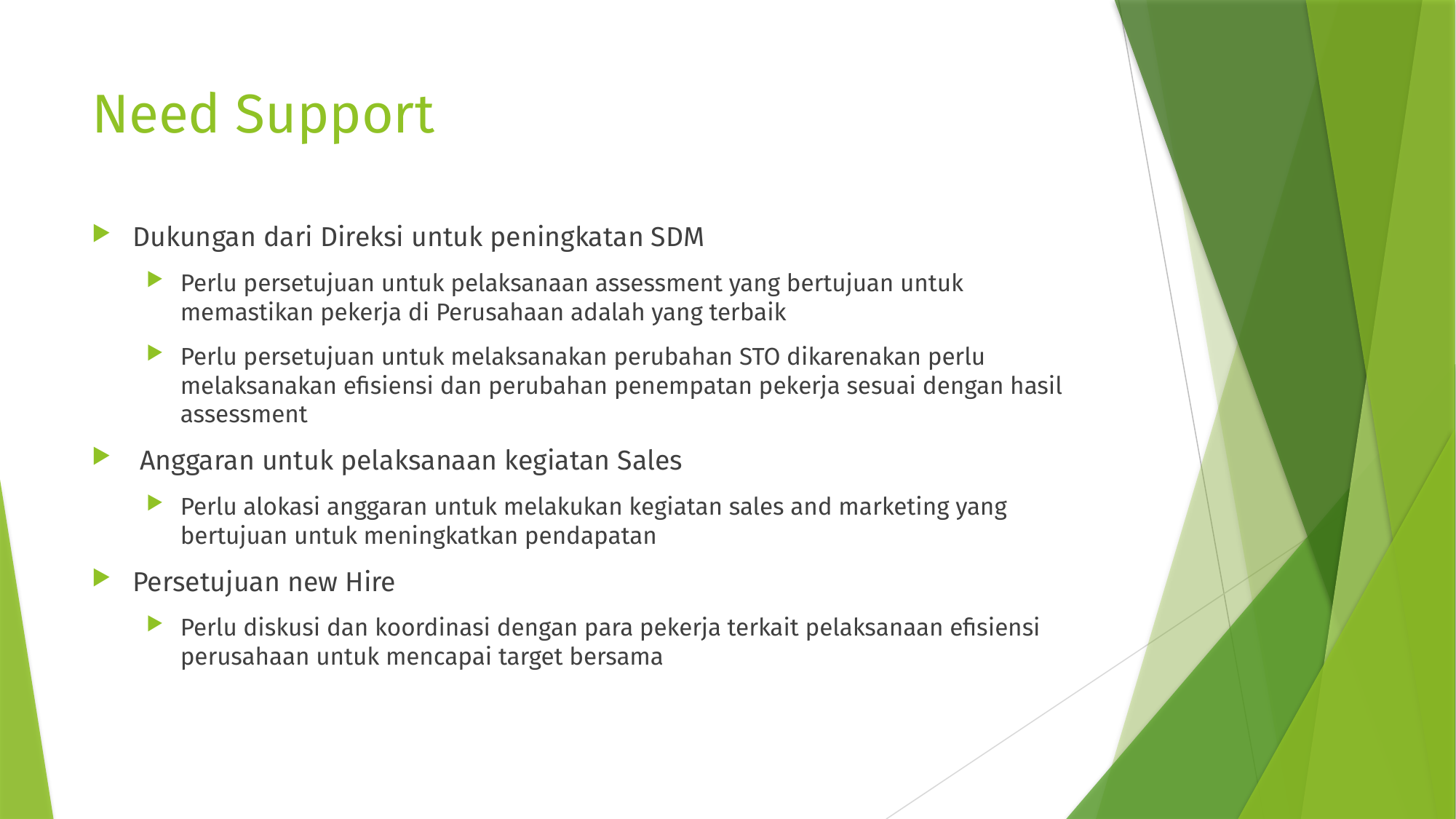

# Need Support
Dukungan dari Direksi untuk peningkatan SDM
Perlu persetujuan untuk pelaksanaan assessment yang bertujuan untuk memastikan pekerja di Perusahaan adalah yang terbaik
Perlu persetujuan untuk melaksanakan perubahan STO dikarenakan perlu melaksanakan efisiensi dan perubahan penempatan pekerja sesuai dengan hasil assessment
 Anggaran untuk pelaksanaan kegiatan Sales
Perlu alokasi anggaran untuk melakukan kegiatan sales and marketing yang bertujuan untuk meningkatkan pendapatan
Persetujuan new Hire
Perlu diskusi dan koordinasi dengan para pekerja terkait pelaksanaan efisiensi perusahaan untuk mencapai target bersama